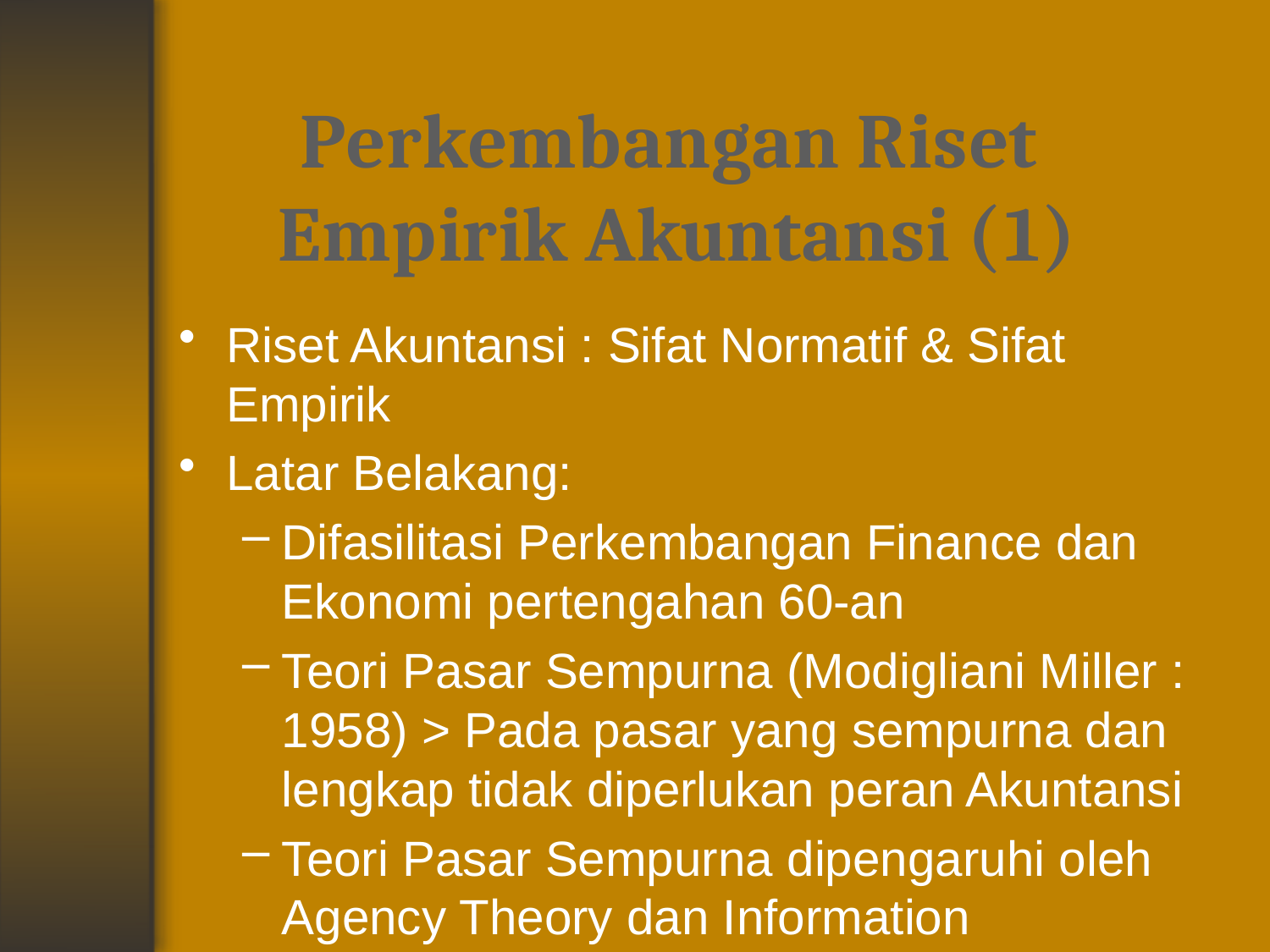

# Perkembangan Riset Empirik Akuntansi (1)
Riset Akuntansi : Sifat Normatif & Sifat Empirik
Latar Belakang:
Difasilitasi Perkembangan Finance dan Ekonomi pertengahan 60-an
Teori Pasar Sempurna (Modigliani Miller : 1958) > Pada pasar yang sempurna dan lengkap tidak diperlukan peran Akuntansi
Teori Pasar Sempurna dipengaruhi oleh Agency Theory dan Information Asymmetry